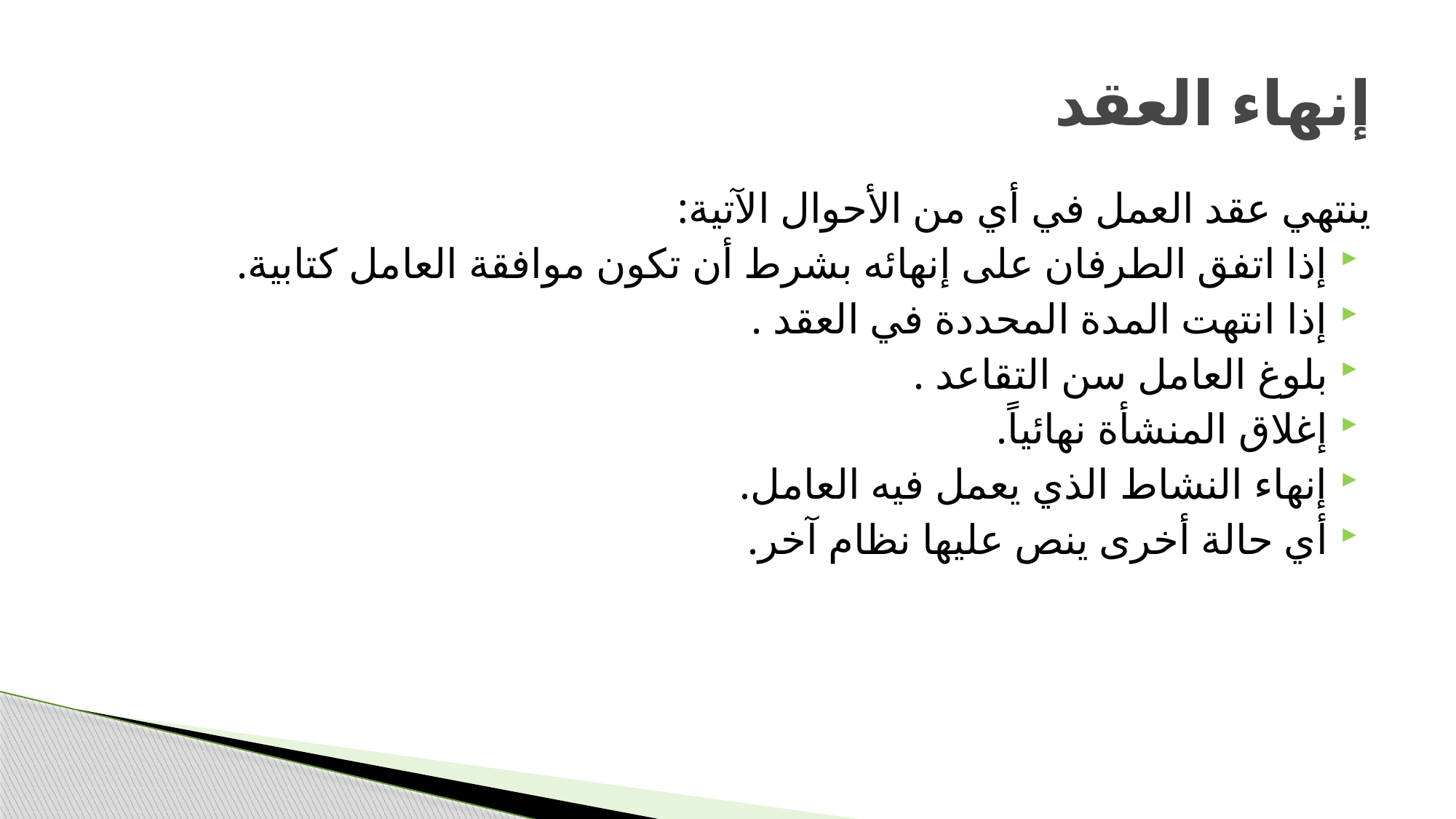

# إنهاء العقد
ينتهي عقد العمل في أي من الأحوال الآتية:
إذا اتفق الطرفان على إنهائه بشرط أن تكون موافقة العامل كتابية.
إذا انتهت المدة المحددة في العقد .
بلوغ العامل سن التقاعد .
إغلاق المنشأة نهائياً.
إنهاء النشاط الذي يعمل فيه العامل.
أي حالة أخرى ينص عليها نظام آخر.